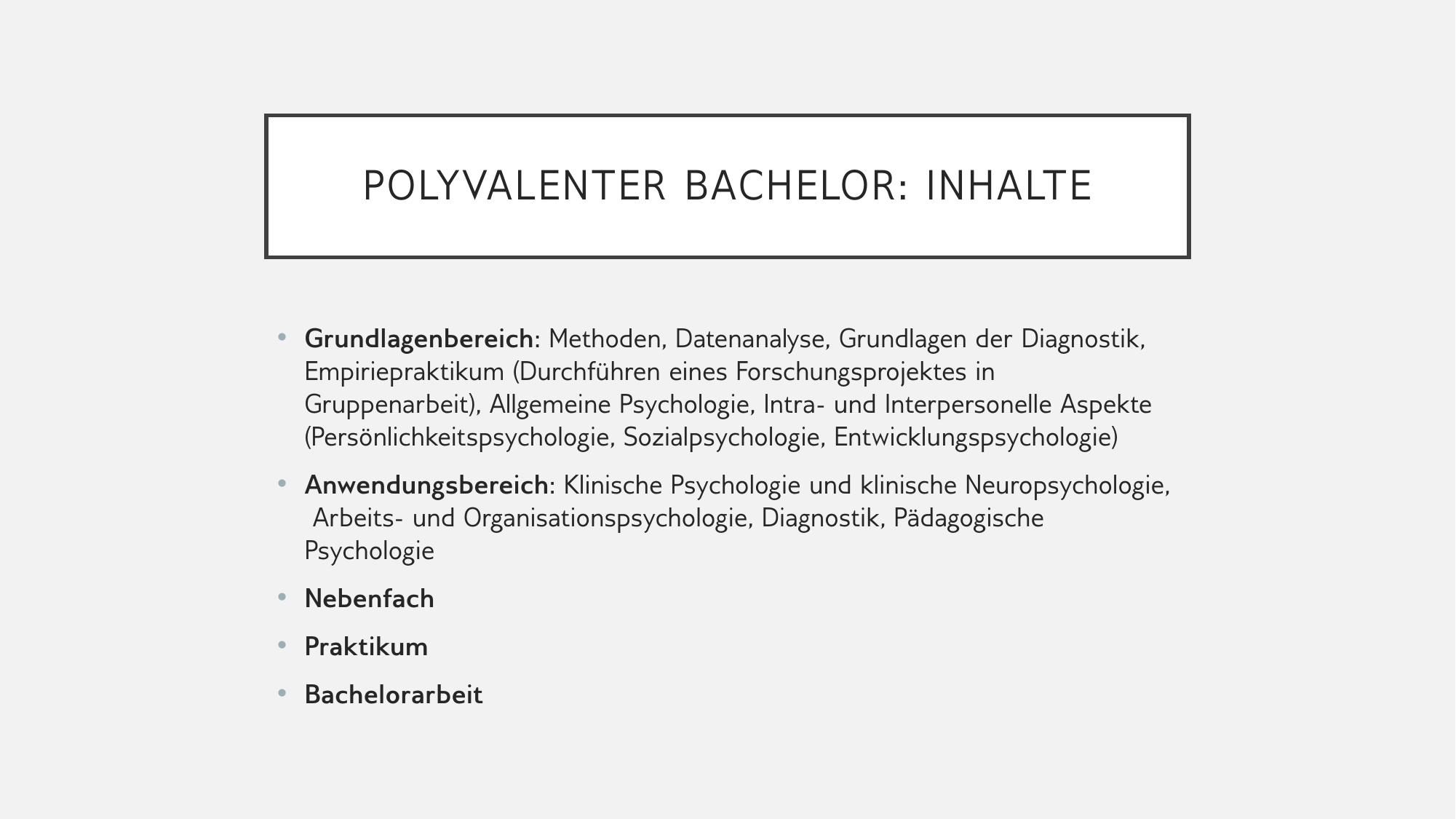

# Polyvalenter bachelor: INhalte
Grundlagenbereich: Methoden, Datenanalyse, Grundlagen der Diagnostik, Empiriepraktikum (Durchführen eines Forschungsprojektes in Gruppenarbeit), Allgemeine Psychologie, Intra- und Interpersonelle Aspekte (Persönlichkeitspsychologie, Sozialpsychologie, Entwicklungspsychologie)
Anwendungsbereich: Klinische Psychologie und klinische Neuropsychologie,  Arbeits- und Organisationspsychologie, Diagnostik, Pädagogische Psychologie
Nebenfach
Praktikum
Bachelorarbeit